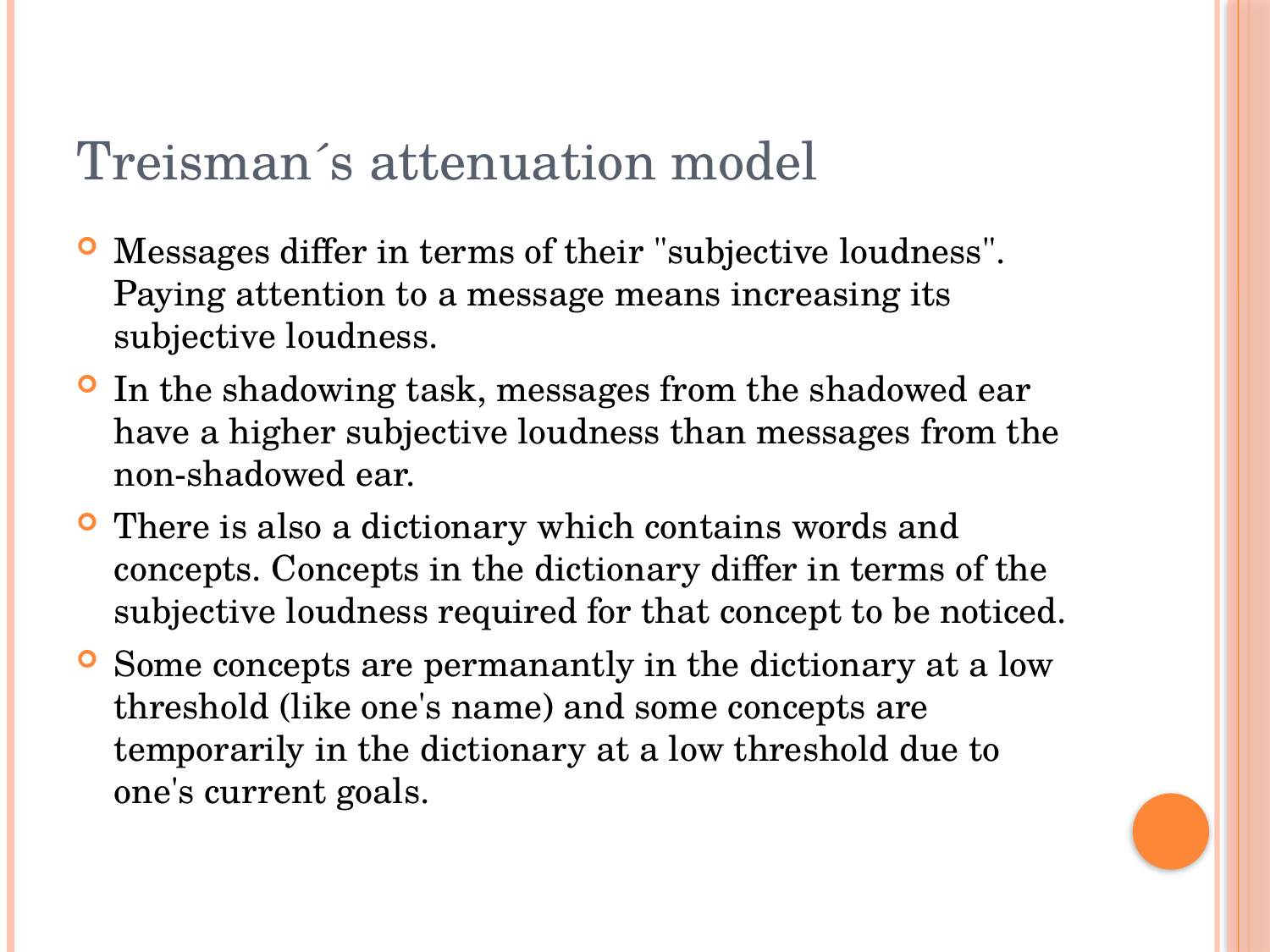

Treisman´s attenuation model
Messages differ in terms of their "subjective loudness". Paying attention to a message means increasing its subjective loudness.
In the shadowing task, messages from the shadowed ear have a higher subjective loudness than messages from the non-shadowed ear.
There is also a dictionary which contains words and concepts. Concepts in the dictionary differ in terms of the subjective loudness required for that concept to be noticed.
Some concepts are permanantly in the dictionary at a low threshold (like one's name) and some concepts are temporarily in the dictionary at a low threshold due to one's current goals.